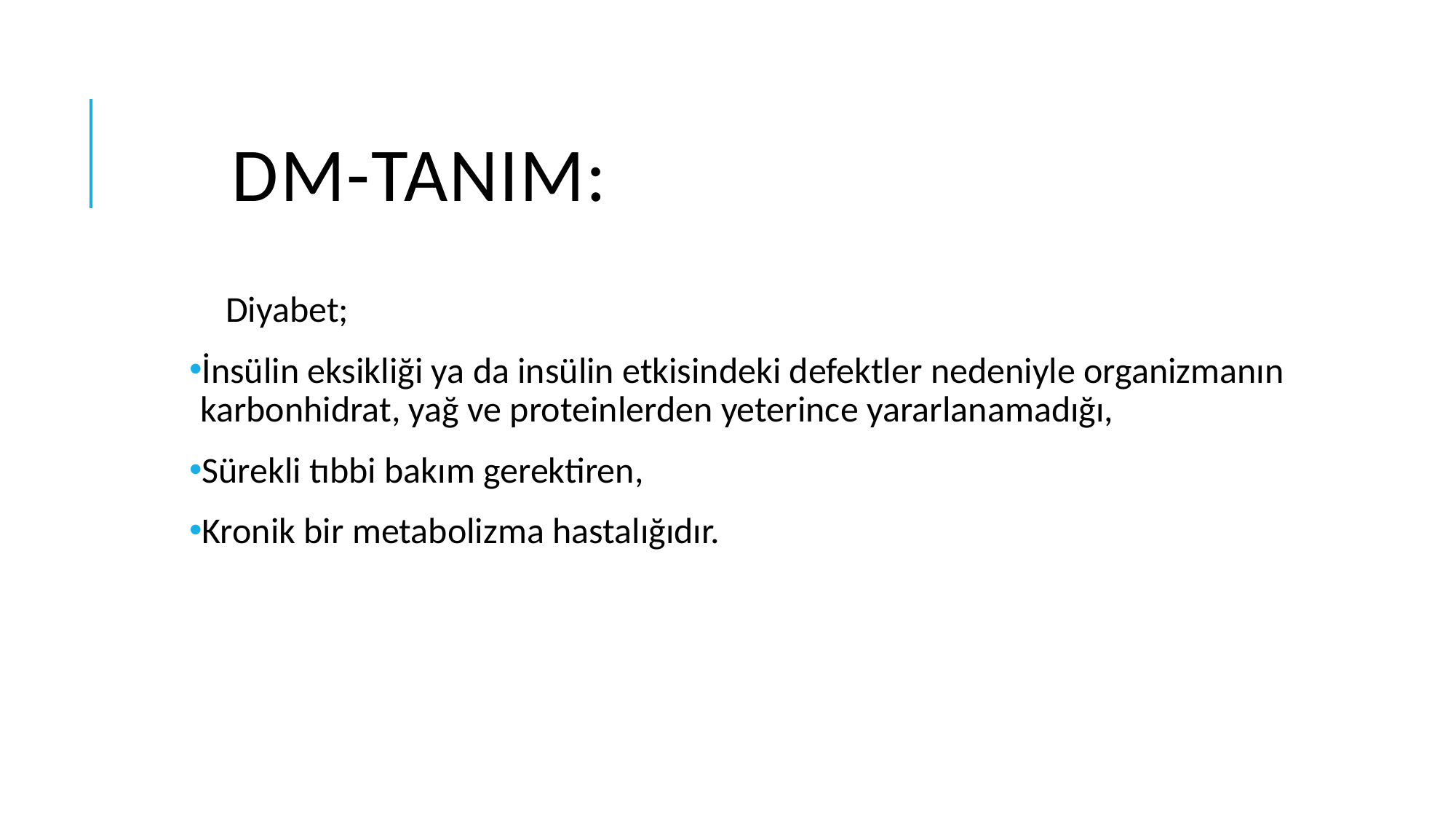

# DM-Tanım:
    Diyabet;
İnsülin eksikliği ya da insülin etkisindeki defektler nedeniyle organizmanın karbonhidrat, yağ ve proteinlerden yeterince yararlanamadığı,
Sürekli tıbbi bakım gerektiren,
Kronik bir metabolizma hastalığıdır.